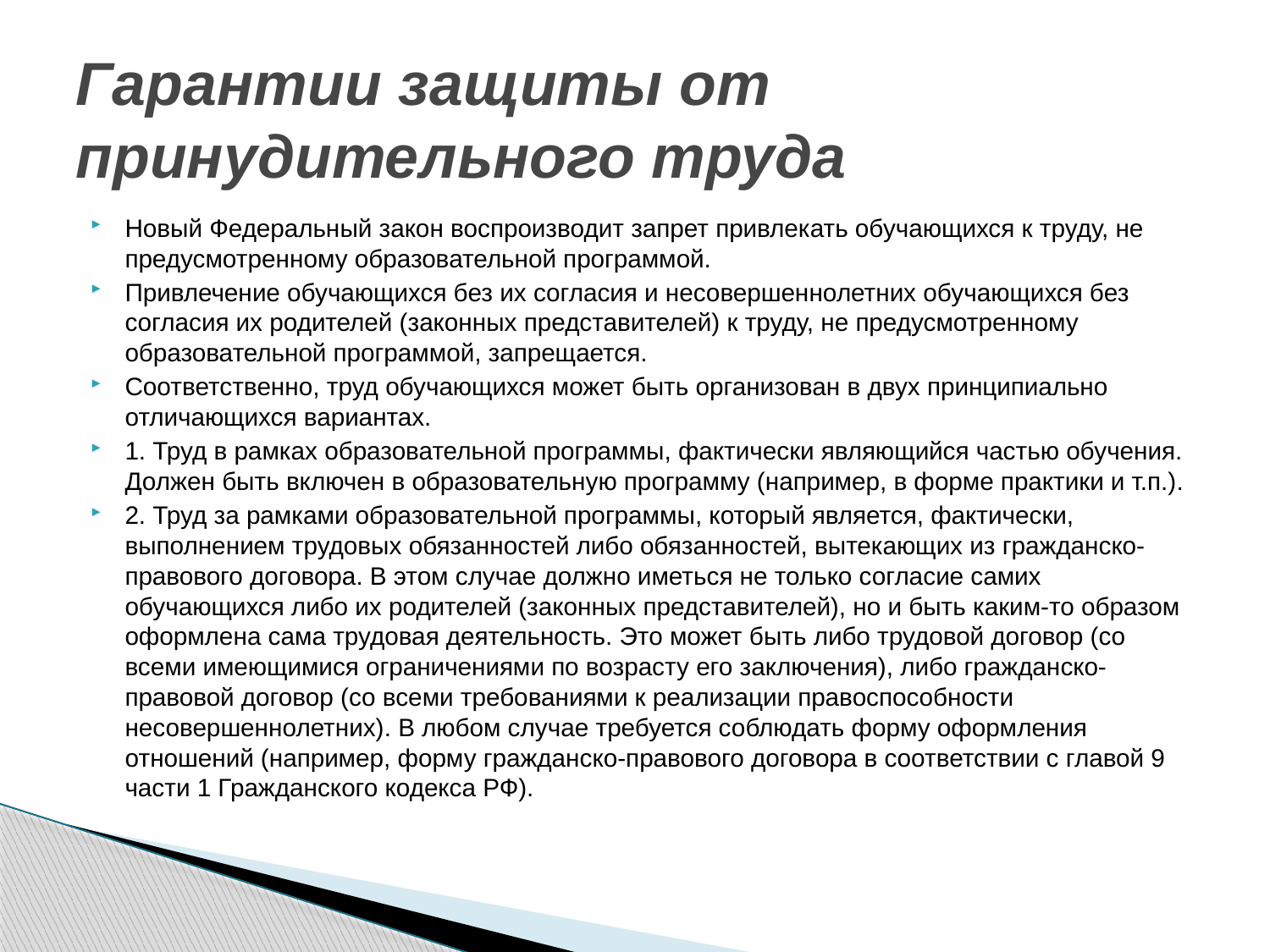

# Гарантии защиты от принудительного труда
Новый Федеральный закон воспроизводит запрет привлекать обучающихся к труду, не предусмотренному образовательной программой.
Привлечение обучающихся без их согласия и несовершеннолетних обучающихся без согласия их родителей (законных представителей) к труду, не предусмотренному образовательной программой, запрещается.
Соответственно, труд обучающихся может быть организован в двух принципиально отличающихся вариантах.
1. Труд в рамках образовательной программы, фактически являющийся частью обучения. Должен быть включен в образовательную программу (например, в форме практики и т.п.).
2. Труд за рамками образовательной программы, который является, фактически, выполнением трудовых обязанностей либо обязанностей, вытекающих из гражданско-правового договора. В этом случае должно иметься не только согласие самих обучающихся либо их родителей (законных представителей), но и быть каким-то образом оформлена сама трудовая деятельность. Это может быть либо трудовой договор (со всеми имеющимися ограничениями по возрасту его заключения), либо гражданско-правовой договор (со всеми требованиями к реализации правоспособности несовершеннолетних). В любом случае требуется соблюдать форму оформления отношений (например, форму гражданско-правового договора в соответствии с главой 9 части 1 Гражданского кодекса РФ).